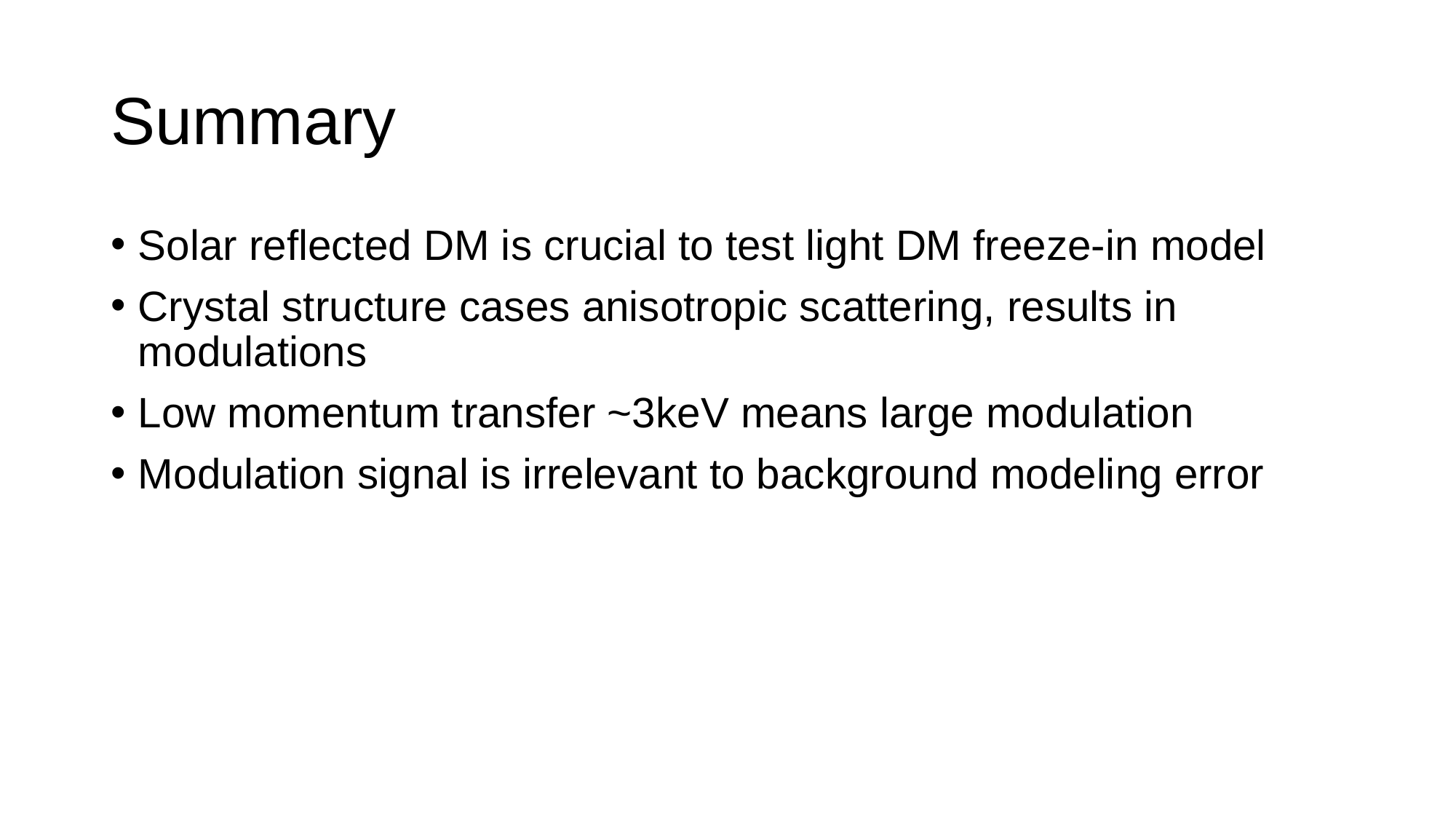

# Summary
Solar reflected DM is crucial to test light DM freeze-in model
Crystal structure cases anisotropic scattering, results in modulations
Low momentum transfer ~3keV means large modulation
Modulation signal is irrelevant to background modeling error